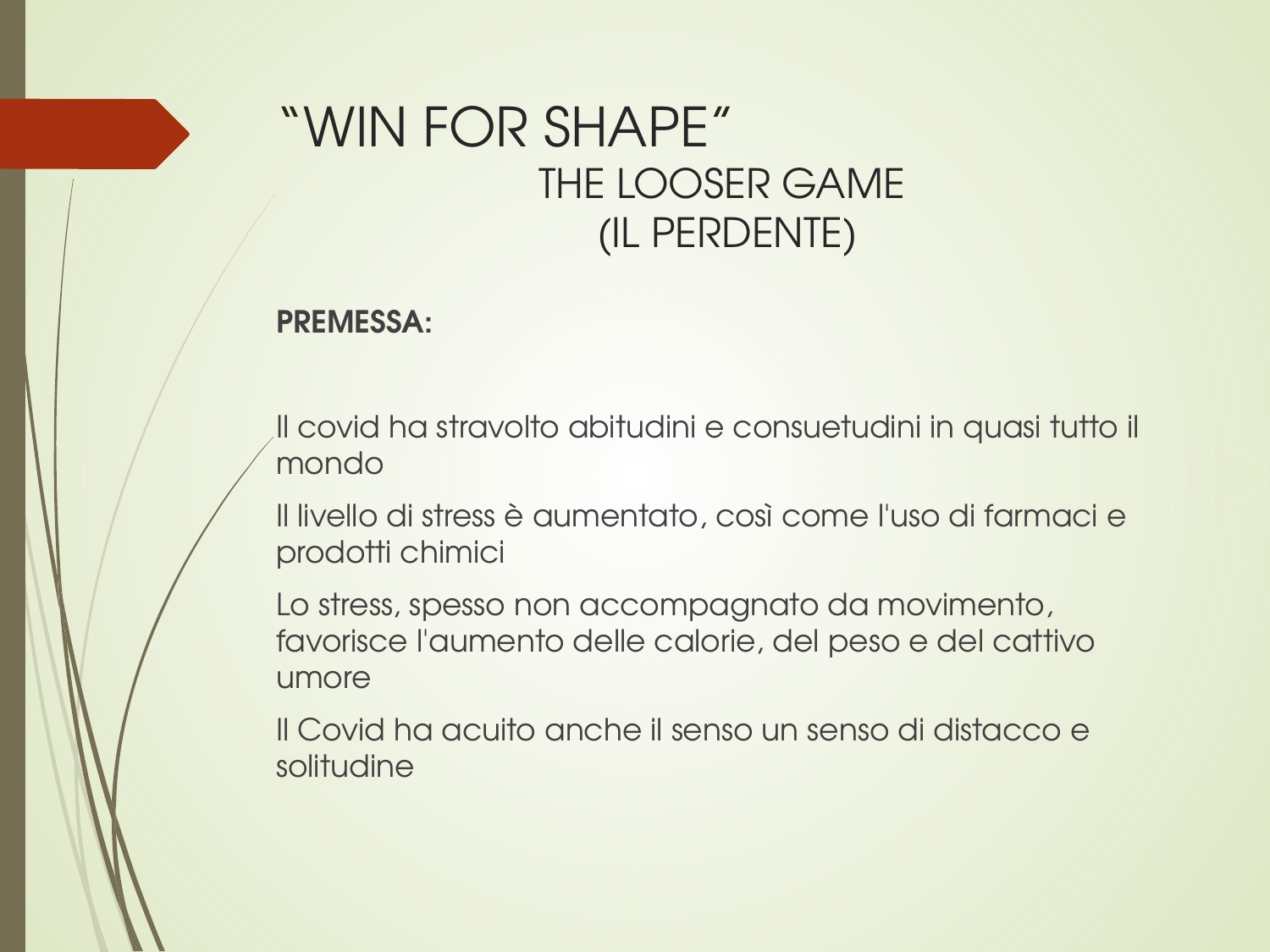

# “WIN FOR SHAPE”
THE LOOSER GAME
(IL PERDENTE)
PREMESSA:

Il covid ha stravolto abitudini e consuetudini in quasi tutto il mondo
Il livello di stress è aumentato, così come l'uso di farmaci e prodotti chimici
Lo stress, spesso non accompagnato da movimento, favorisce l'aumento delle calorie, del peso e del cattivo umore
Il Covid ha acuito anche il senso un senso di distacco e solitudine